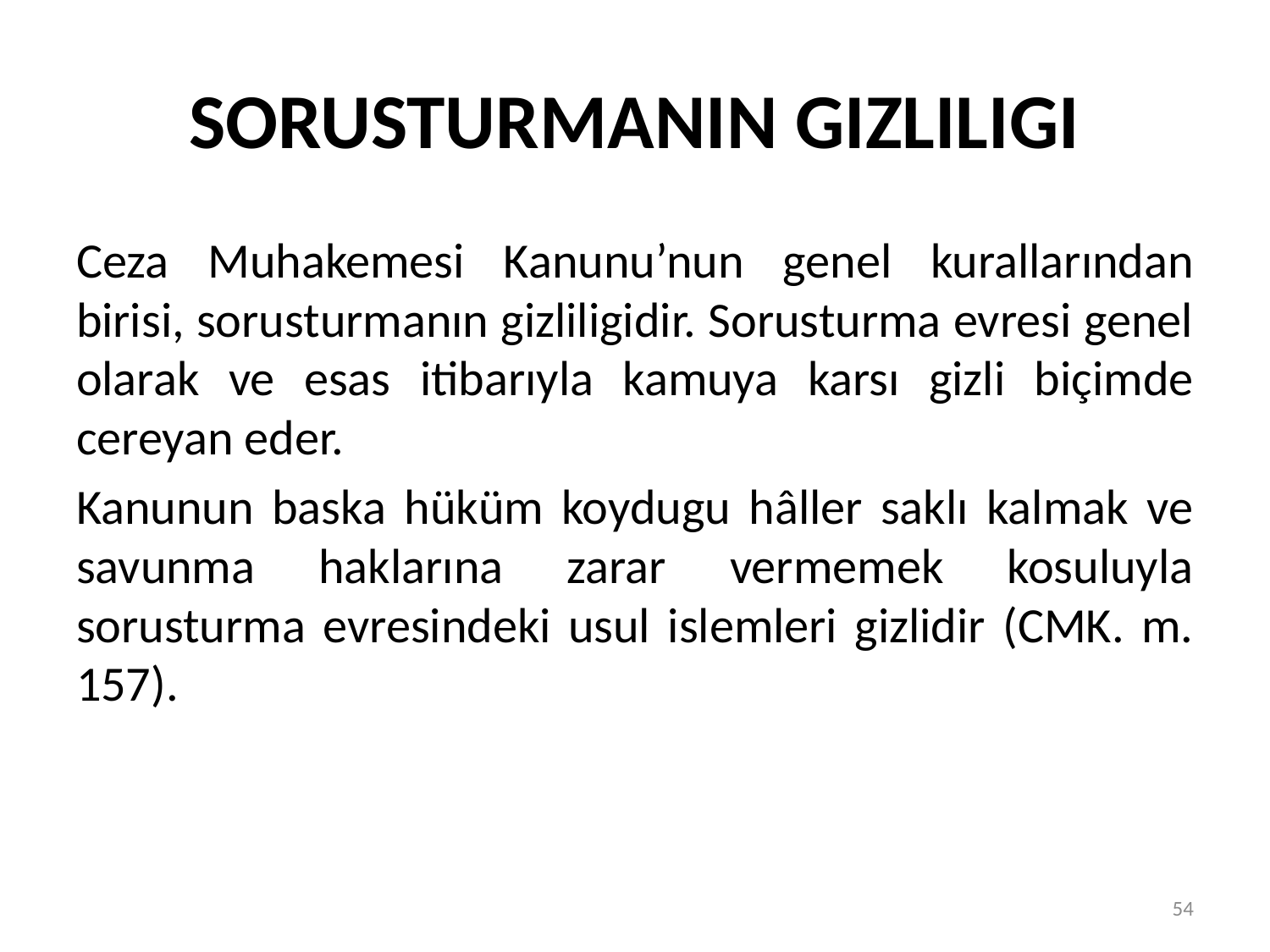

# SORUSTURMANIN GIZLILIGI
Ceza Muhakemesi Kanunu’nun genel kurallarından birisi, sorusturmanın gizliligidir. Sorusturma evresi genel olarak ve esas itibarıyla kamuya karsı gizli biçimde cereyan eder.
Kanunun baska hüküm koydugu hâller saklı kalmak ve savunma haklarına zarar vermemek kosuluyla sorusturma evresindeki usul islemleri gizlidir (CMK. m. 157).
54